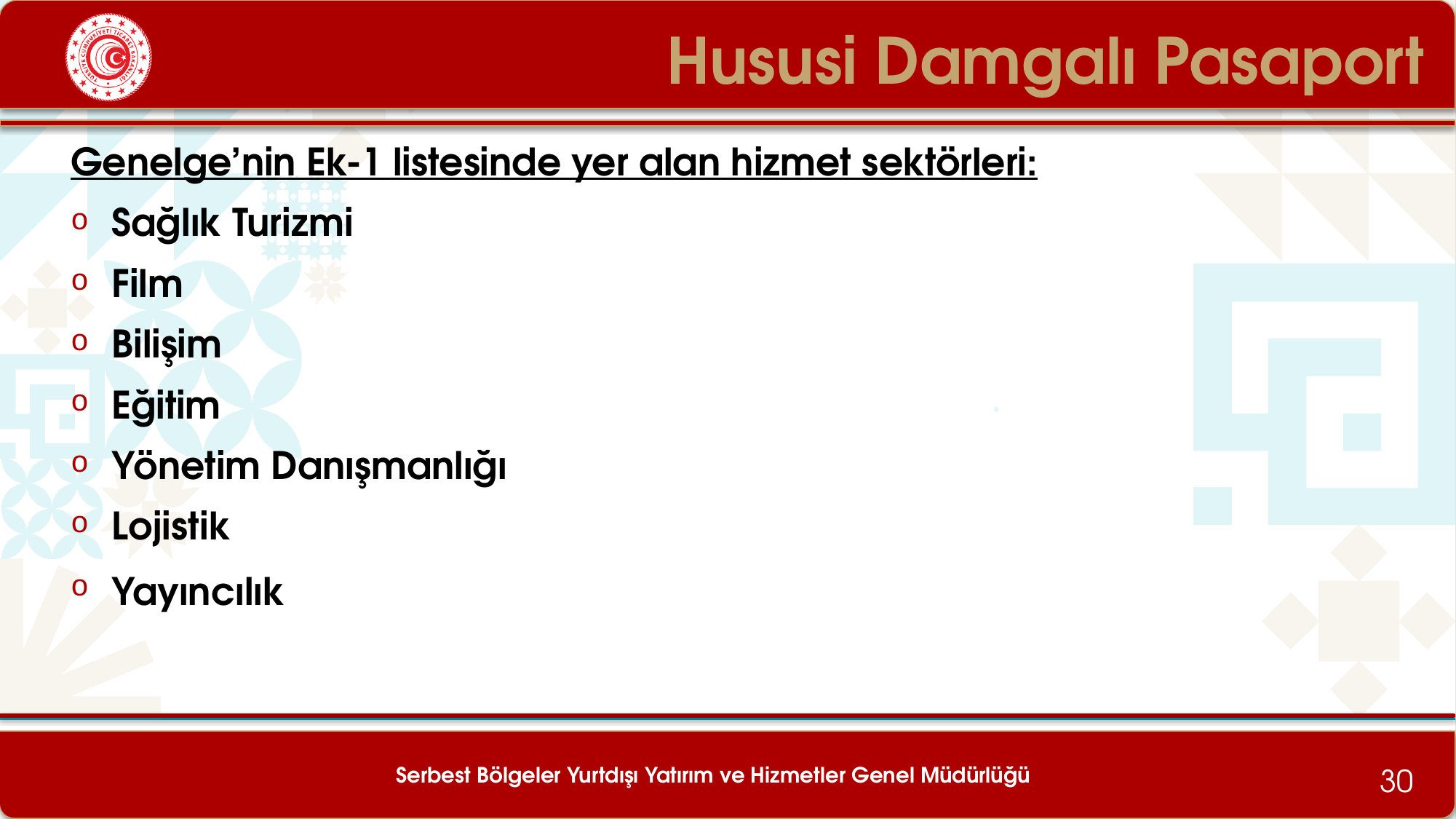

# Hususi Damgalı Pasaport
Genelge’nin Ek-1 listesinde yer alan hizmet sektörleri:
Sağlık Turizmi
Film
Bilişim
Eğitim
Yönetim Danışmanlığı
Lojistik
Yayıncılık

Serbest Bölgeler Yurtdışı Yatırım ve Hizmetler Genel Müdürlüğü
30